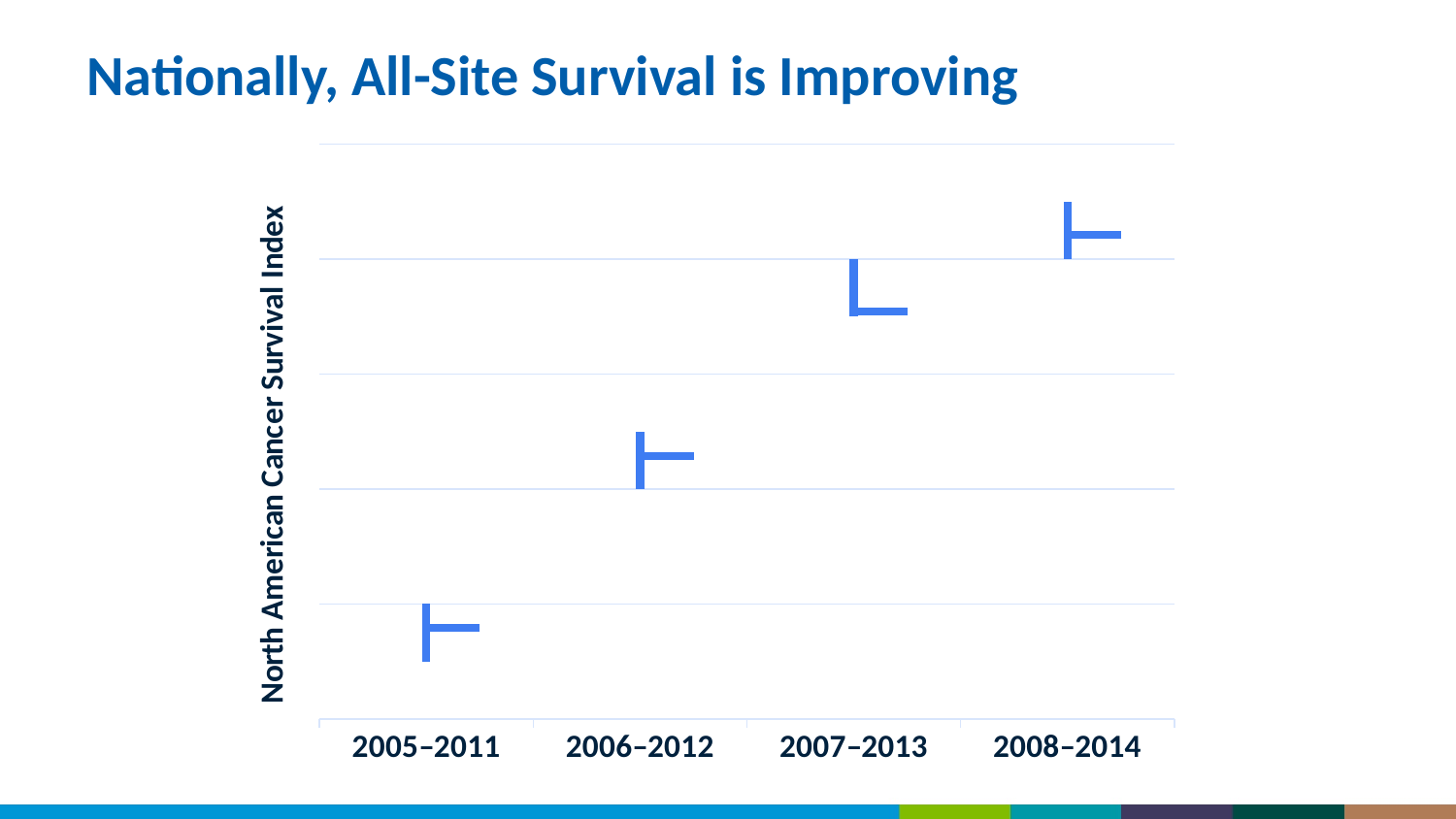

# Nationally, All-Site Survival is Improving

[unsupported chart]